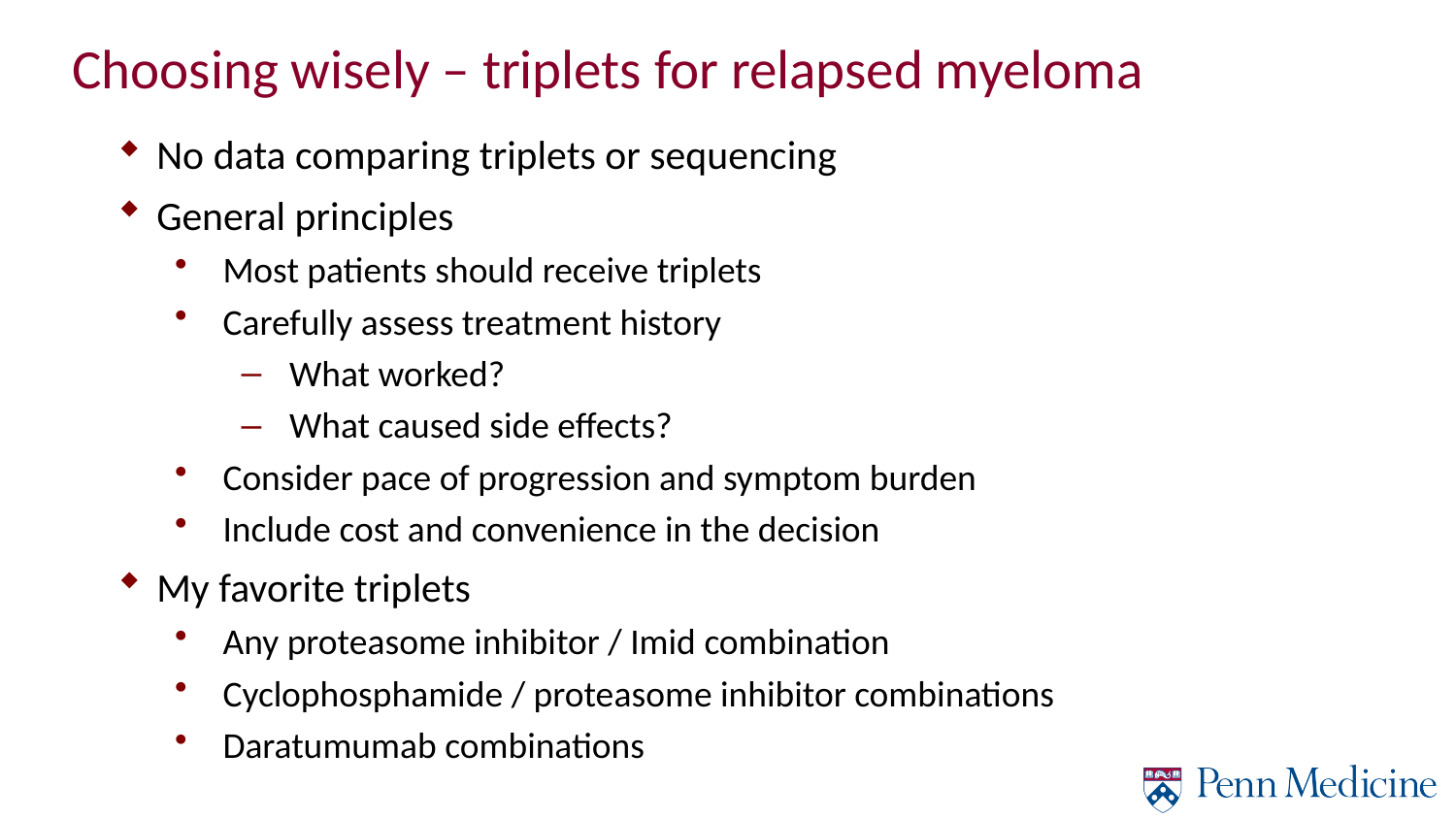

# Choosing wisely – triplets for relapsed myeloma
No data comparing triplets or sequencing
General principles
Most patients should receive triplets
Carefully assess treatment history
What worked?
What caused side effects?
Consider pace of progression and symptom burden
Include cost and convenience in the decision
My favorite triplets
Any proteasome inhibitor / Imid combination
Cyclophosphamide / proteasome inhibitor combinations
Daratumumab combinations